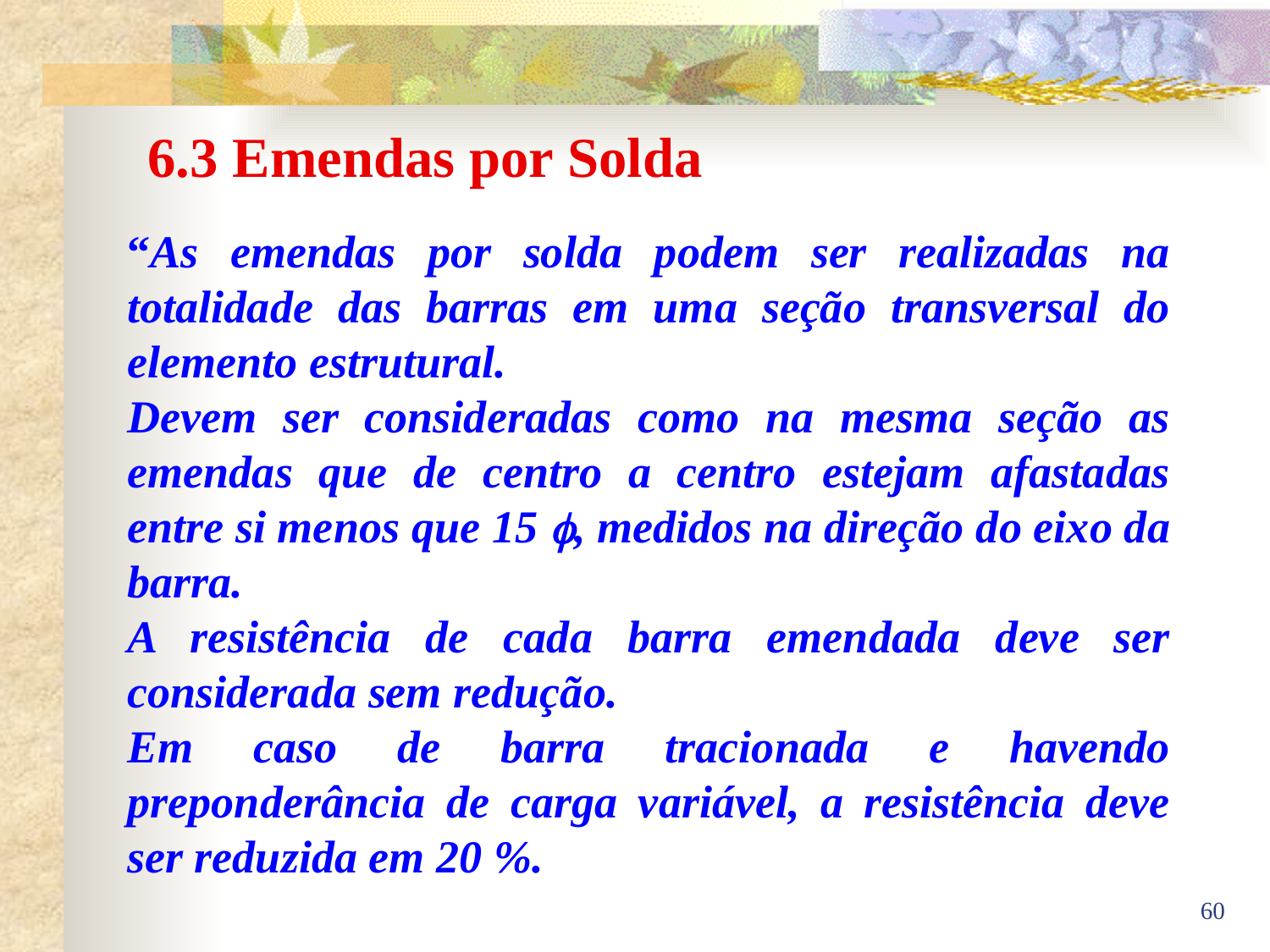

# 6.3 Emendas por Solda
“As emendas por solda podem ser realizadas na totalidade das barras em uma seção transversal do elemento estrutural.
Devem ser consideradas como na mesma seção as emendas que de centro a centro estejam afastadas entre si menos que 15 φ, medidos na direção do eixo da barra.
A resistência de cada barra emendada deve ser considerada sem redução.
Em caso de barra tracionada e havendo preponderância de carga variável, a resistência deve ser reduzida em 20 %.
60